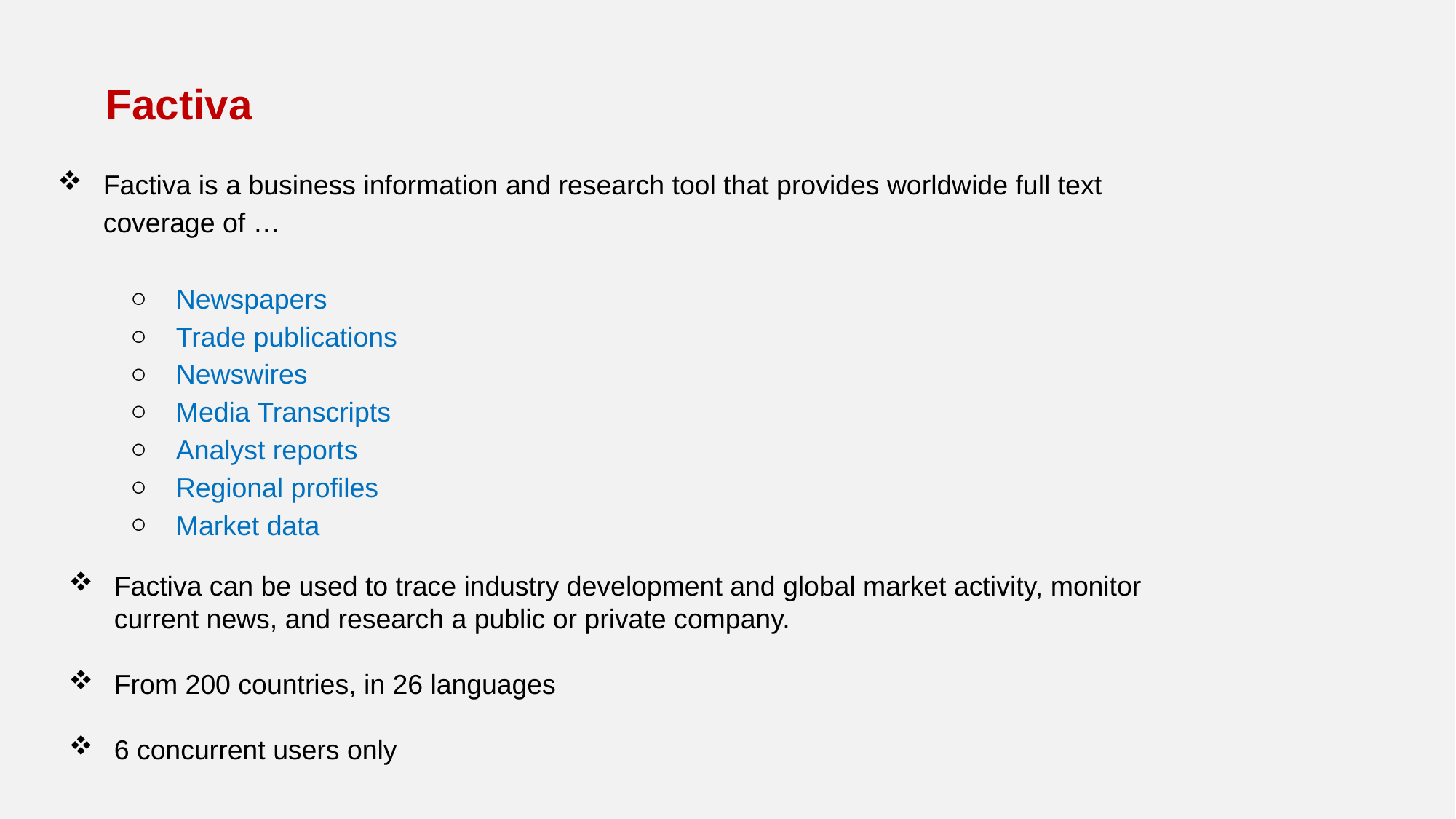

# Factiva
Factiva is a business information and research tool that provides worldwide full text coverage of …

Newspapers
Trade publications
Newswires
Media Transcripts
Analyst reports
Regional profiles
Market data

Factiva can be used to trace industry development and global market activity, monitor current news, and research a public or private company.

From 200 countries, in 26 languages

6 concurrent users only